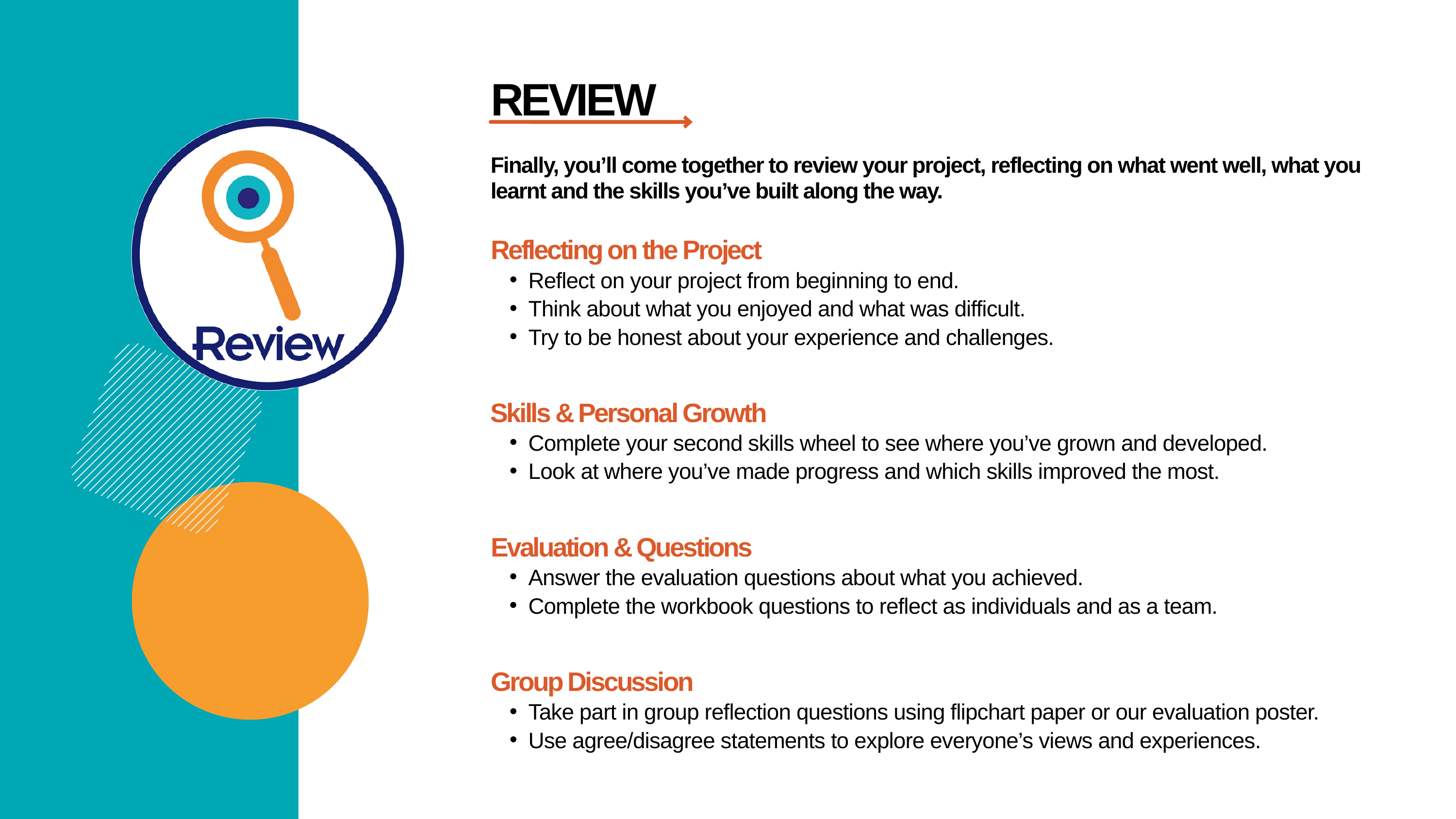

REVIEW

Finally, you’ll come together to review your project, reflecting on what went well, what you learnt and the skills you’ve built along the way.
Reflecting on the Project
Reflect on your project from beginning to end.
Think about what you enjoyed and what was difficult.
Try to be honest about your experience and challenges.

Skills & Personal Growth
Complete your second skills wheel to see where you’ve grown and developed.
Look at where you’ve made progress and which skills improved the most.

Evaluation & Questions
Answer the evaluation questions about what you achieved.
Complete the workbook questions to reflect as individuals and as a team.
Group Discussion
Take part in group reflection questions using flipchart paper or our evaluation poster.
Use agree/disagree statements to explore everyone’s views and experiences.